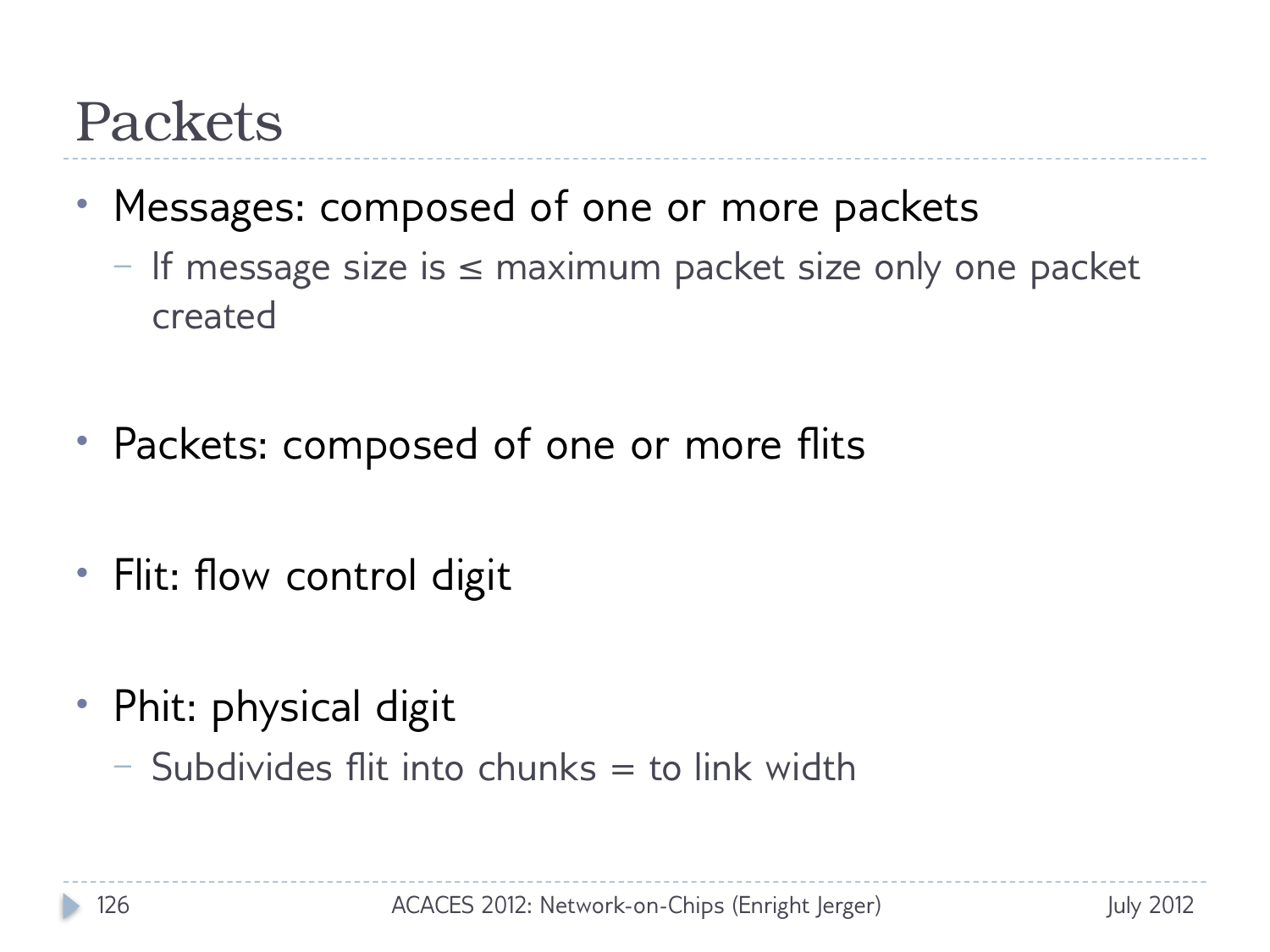

# Packets
Messages: composed of one or more packets
If message size is ≤ maximum packet size only one packet created

Packets: composed of one or more flits

Flit: flow control digit

Phit: physical digit
Subdivides flit into chunks = to link width
126
ACACES 2012: Network-on-Chips (Enright Jerger)
July 2012